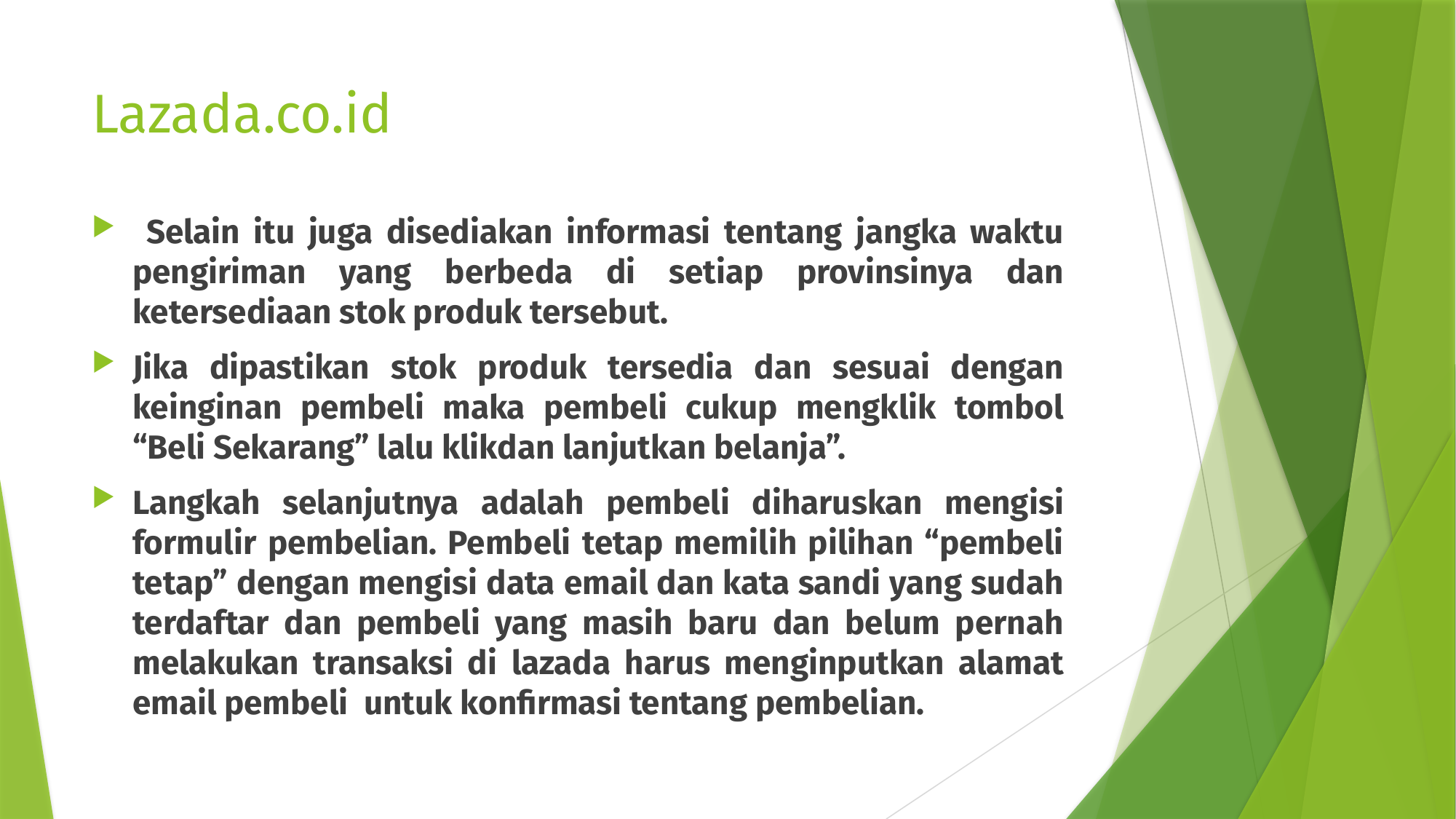

# Lazada.co.id
 Selain itu juga disediakan informasi tentang jangka waktu pengiriman yang berbeda di setiap provinsinya dan ketersediaan stok produk tersebut.
Jika dipastikan stok produk tersedia dan sesuai dengan keinginan pembeli maka pembeli cukup mengklik tombol “Beli Sekarang” lalu klikdan lanjutkan belanja”.
Langkah selanjutnya adalah pembeli diharuskan mengisi formulir pembelian. Pembeli tetap memilih pilihan “pembeli tetap” dengan mengisi data email dan kata sandi yang sudah terdaftar dan pembeli yang masih baru dan belum pernah melakukan transaksi di lazada harus menginputkan alamat email pembeli  untuk konfirmasi tentang pembelian.